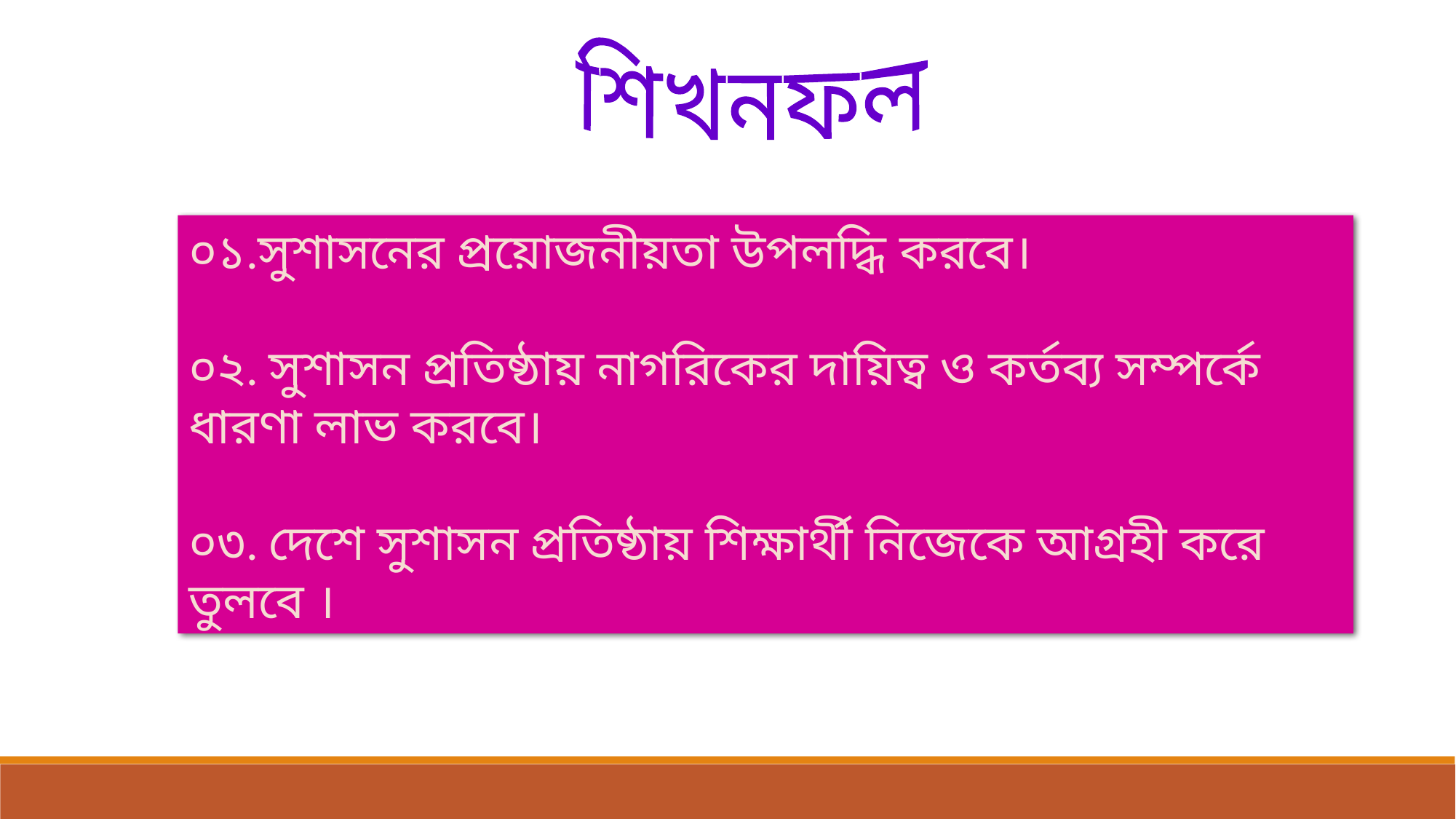

শিখনফল
০১.সুশাসনের প্রয়োজনীয়তা উপলদ্ধি করবে।

০২. সুশাসন প্রতিষ্ঠায় নাগরিকের দায়িত্ব ও কর্তব্য সম্পর্কে ধারণা লাভ করবে।

০৩. দেশে সুশাসন প্রতিষ্ঠায় শিক্ষার্থী নিজেকে আগ্রহী করে তুলবে ।